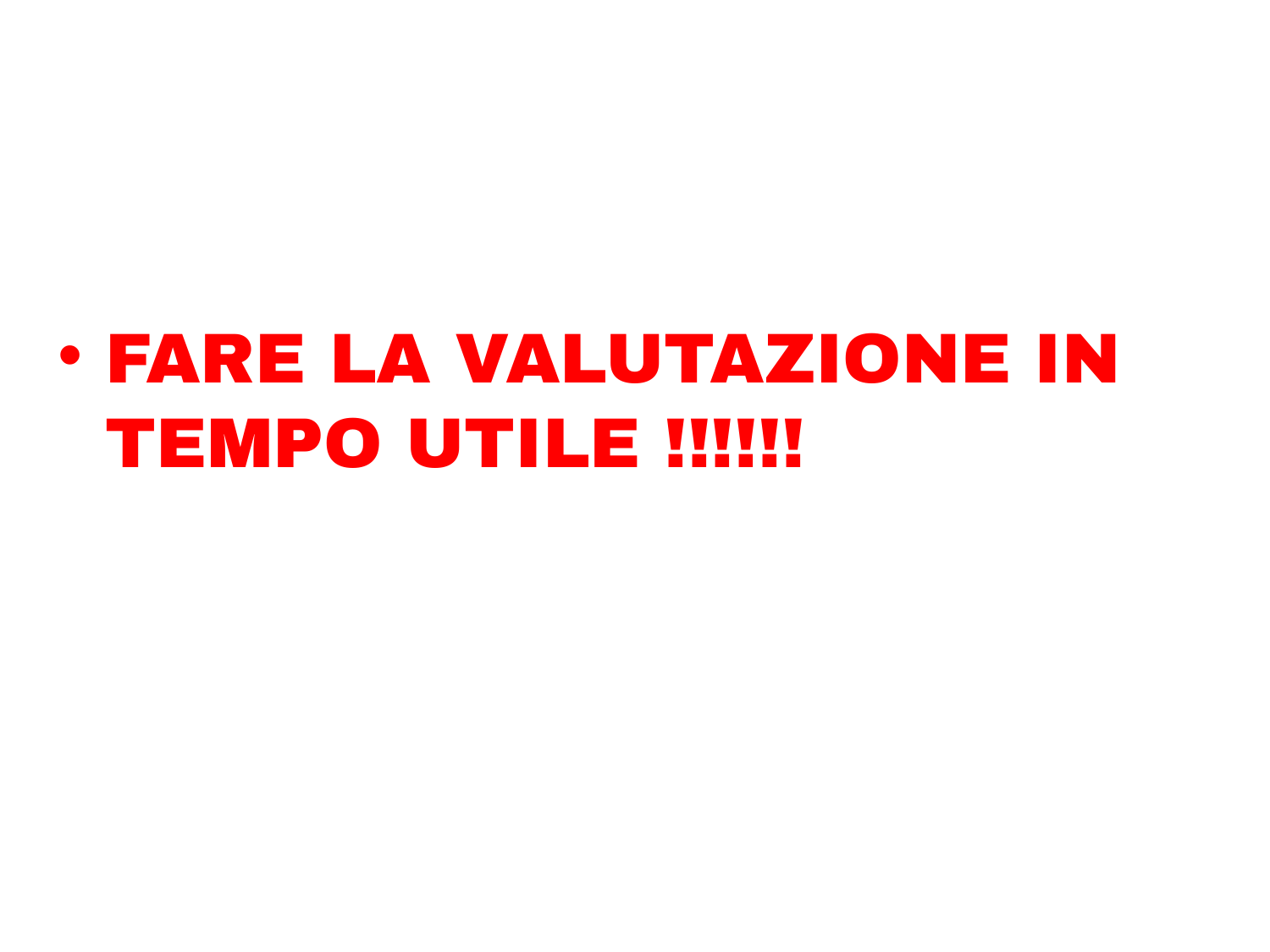

FARE LA VALUTAZIONE IN TEMPO UTILE !!!!!!